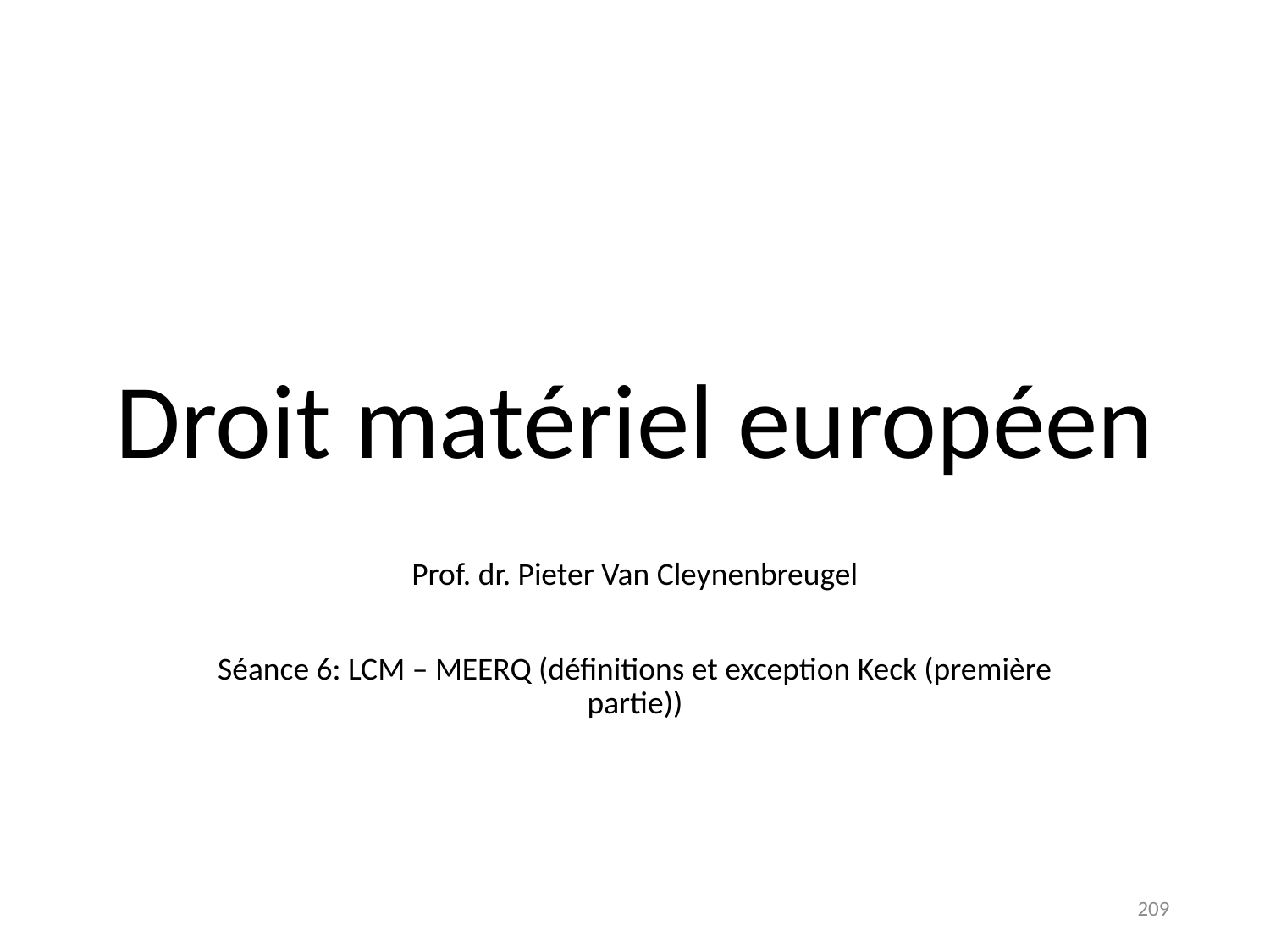

# Droit matériel européen

Prof. dr. Pieter Van Cleynenbreugel

Séance 6: LCM – MEERQ (définitions et exception Keck (première partie))
209